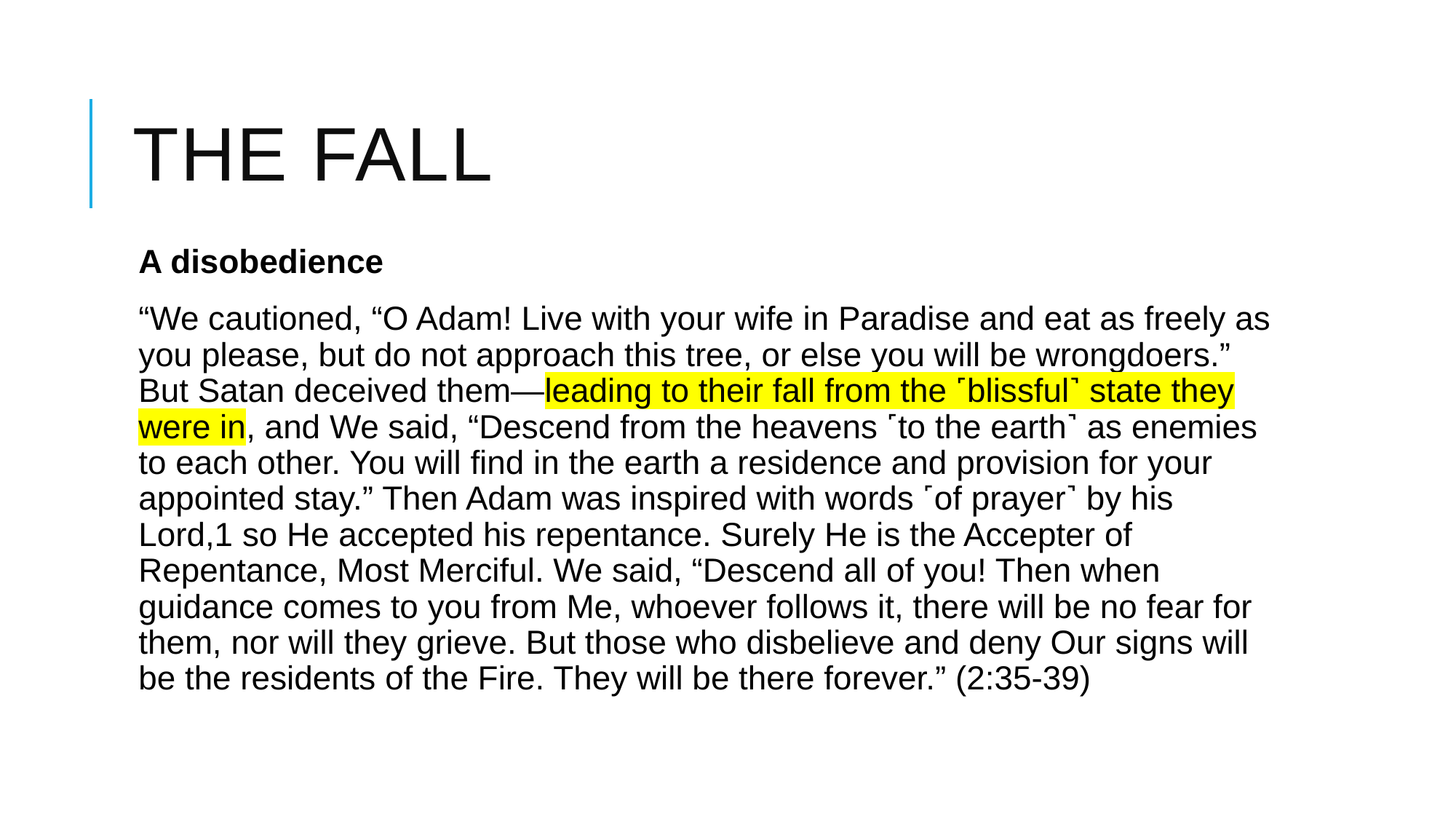

# The fall
A disobedience
“We cautioned, “O Adam! Live with your wife in Paradise and eat as freely as you please, but do not approach this tree, or else you will be wrongdoers.” But Satan deceived them—leading to their fall from the ˹blissful˺ state they were in, and We said, “Descend from the heavens ˹to the earth˺ as enemies to each other. You will find in the earth a residence and provision for your appointed stay.” Then Adam was inspired with words ˹of prayer˺ by his Lord,1 so He accepted his repentance. Surely He is the Accepter of Repentance, Most Merciful. We said, “Descend all of you! Then when guidance comes to you from Me, whoever follows it, there will be no fear for them, nor will they grieve. But those who disbelieve and deny Our signs will be the residents of the Fire. They will be there forever.” (2:35-39)